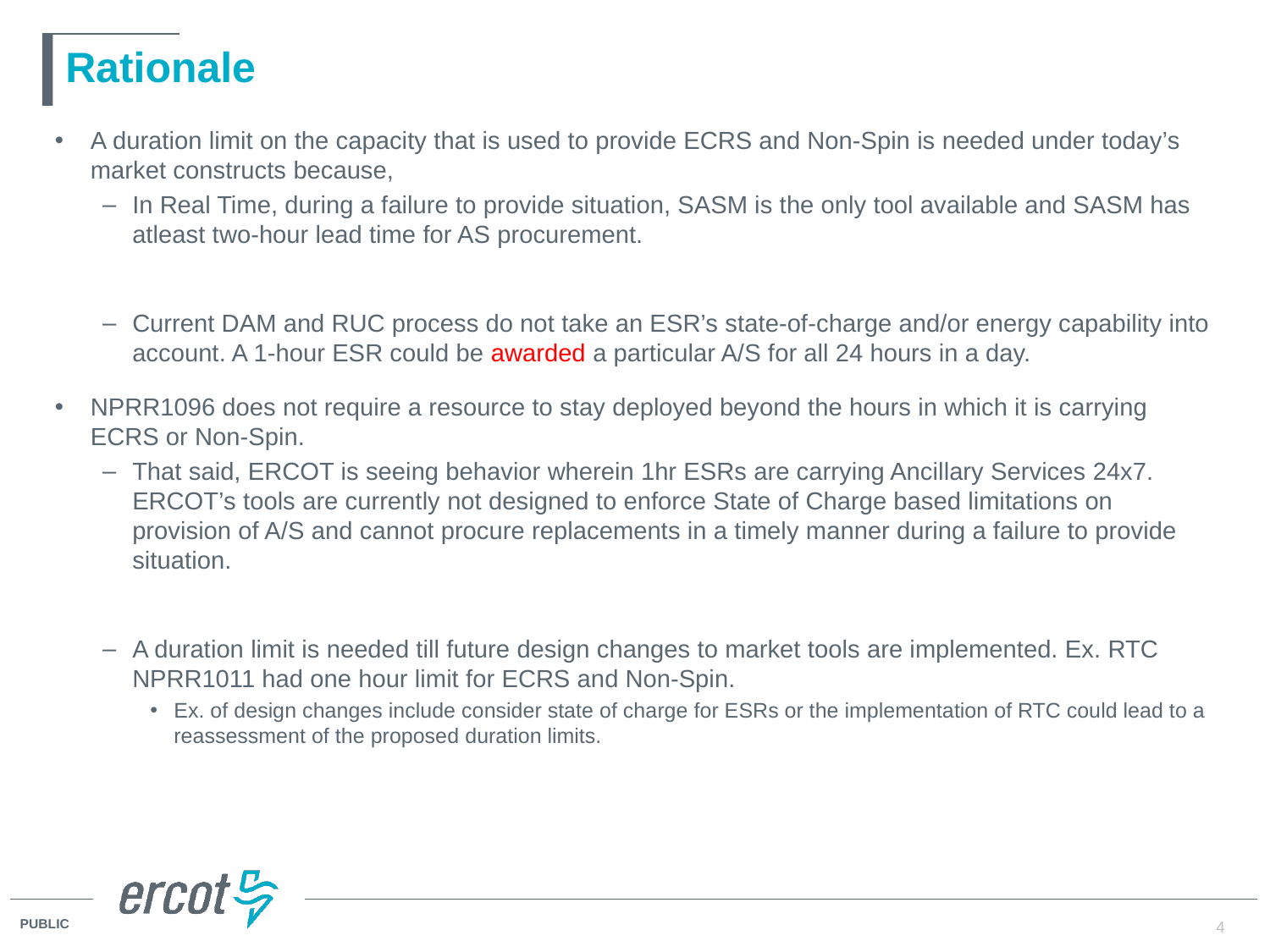

# Rationale
A duration limit on the capacity that is used to provide ECRS and Non-Spin is needed under today’s market constructs because,
In Real Time, during a failure to provide situation, SASM is the only tool available and SASM has atleast two-hour lead time for AS procurement.

Current DAM and RUC process do not take an ESR’s state-of-charge and/or energy capability into account. A 1-hour ESR could be awarded a particular A/S for all 24 hours in a day.

NPRR1096 does not require a resource to stay deployed beyond the hours in which it is carrying ECRS or Non-Spin.
That said, ERCOT is seeing behavior wherein 1hr ESRs are carrying Ancillary Services 24x7. ERCOT’s tools are currently not designed to enforce State of Charge based limitations on provision of A/S and cannot procure replacements in a timely manner during a failure to provide situation.

A duration limit is needed till future design changes to market tools are implemented. Ex. RTC NPRR1011 had one hour limit for ECRS and Non-Spin.
Ex. of design changes include consider state of charge for ESRs or the implementation of RTC could lead to a reassessment of the proposed duration limits.

4